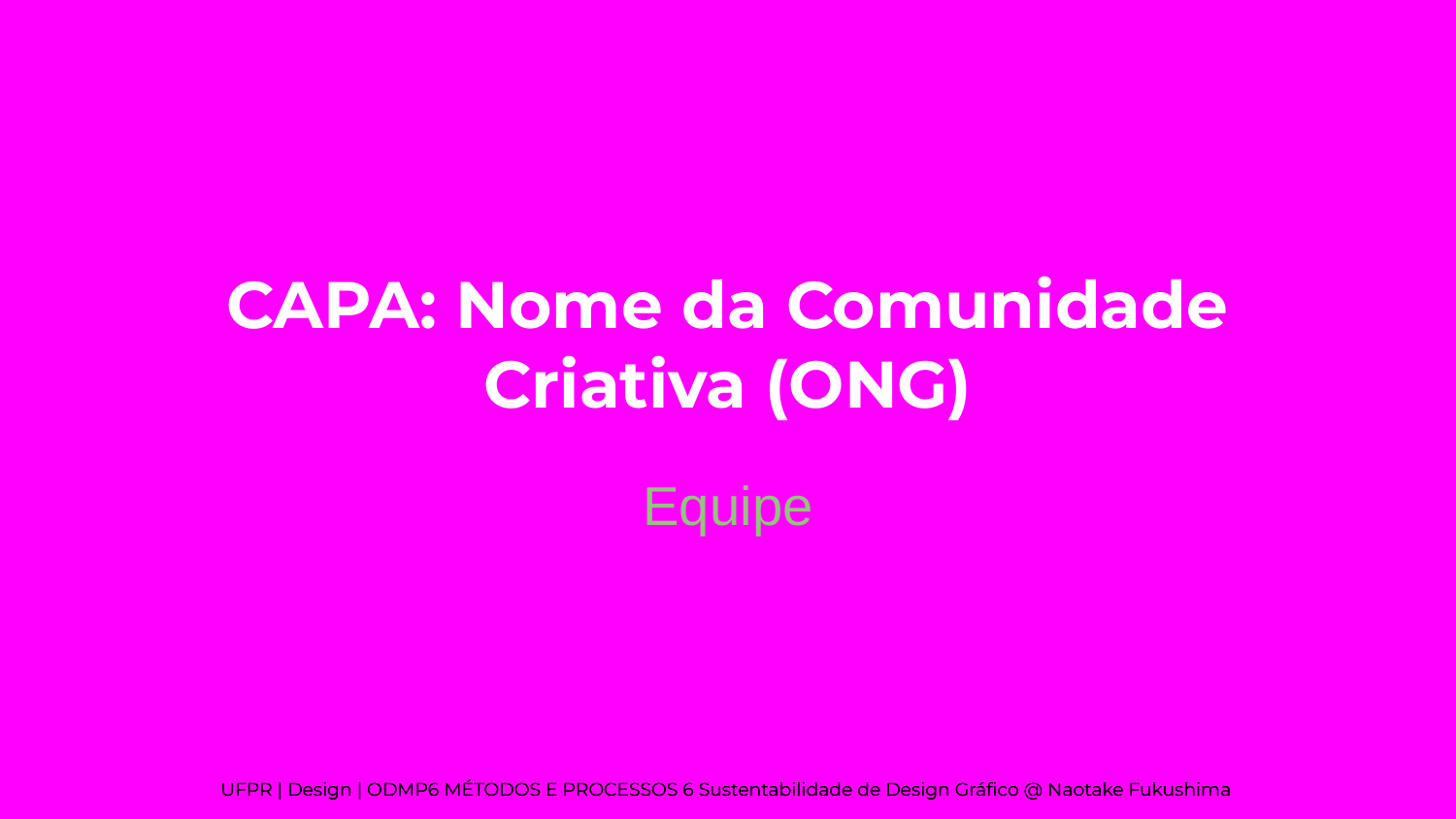

# CAPA: Nome da Comunidade Criativa (ONG)
Equipe